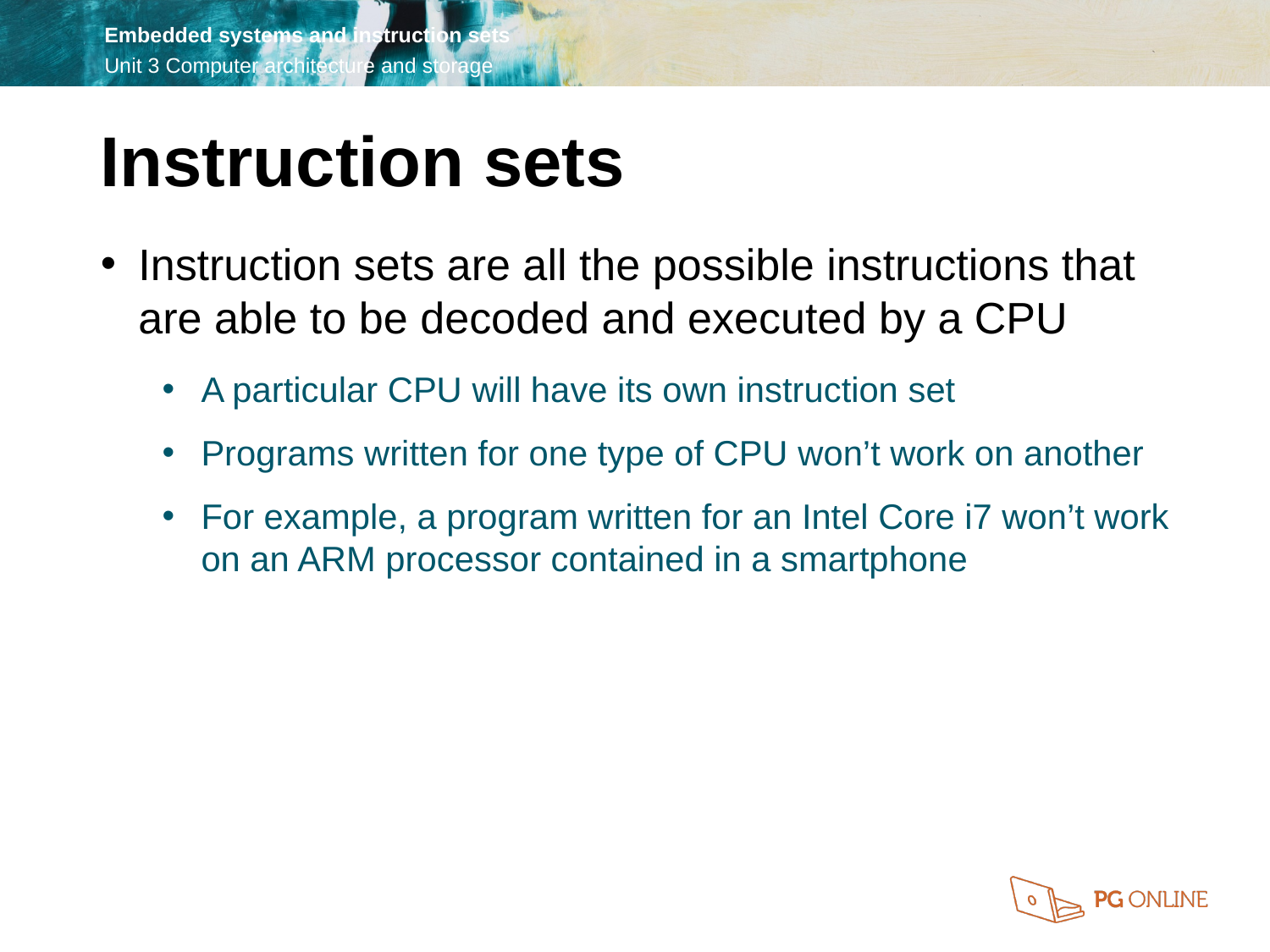

Instruction sets
Instruction sets are all the possible instructions that are able to be decoded and executed by a CPU
A particular CPU will have its own instruction set
Programs written for one type of CPU won’t work on another
For example, a program written for an Intel Core i7 won’t work on an ARM processor contained in a smartphone